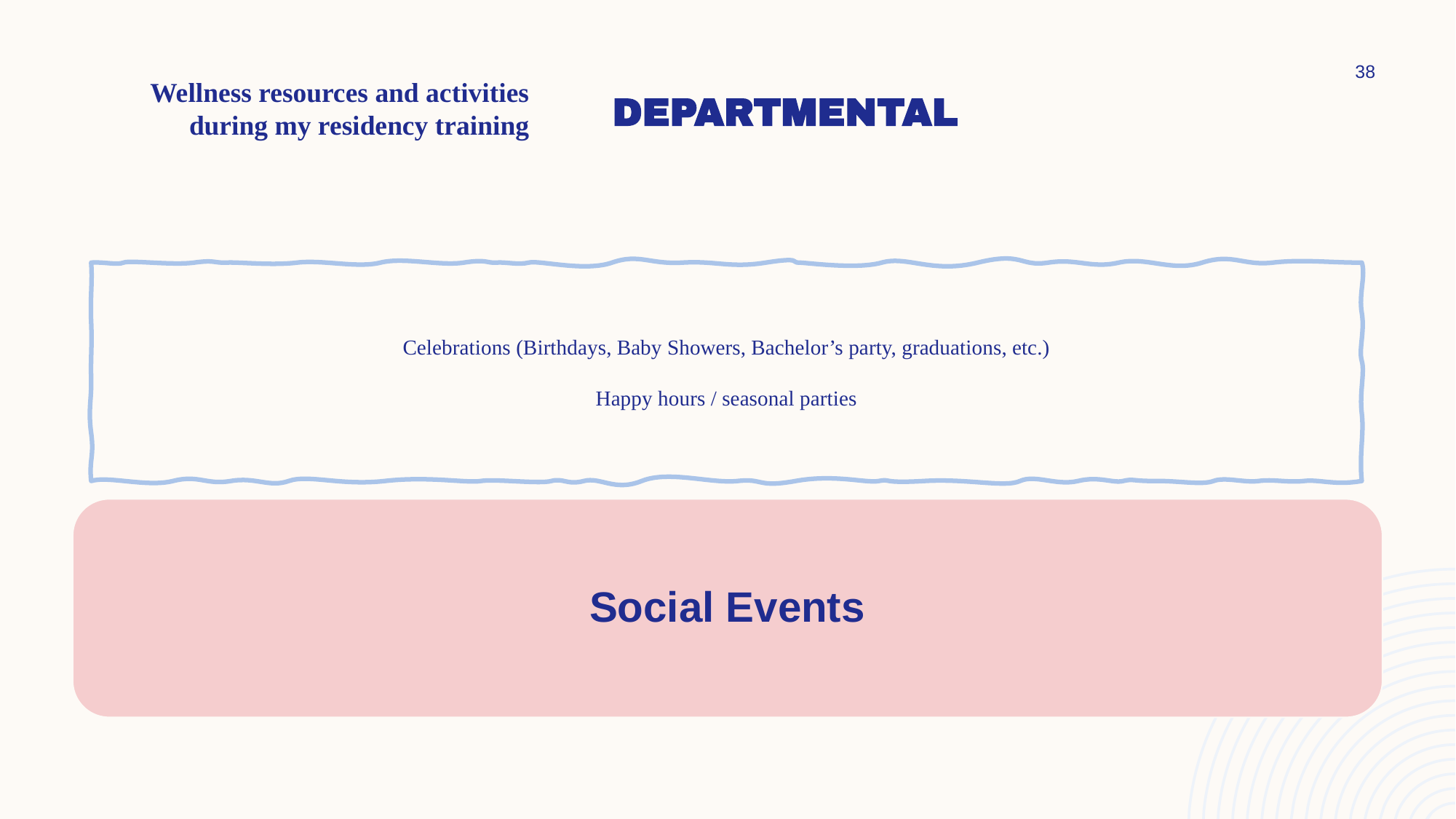

38
# DEPARTMENTAL
Wellness resources and activities
during my residency training
Celebrations (Birthdays, Baby Showers, Bachelor’s party, graduations, etc.)

Happy hours / seasonal parties

Social Events